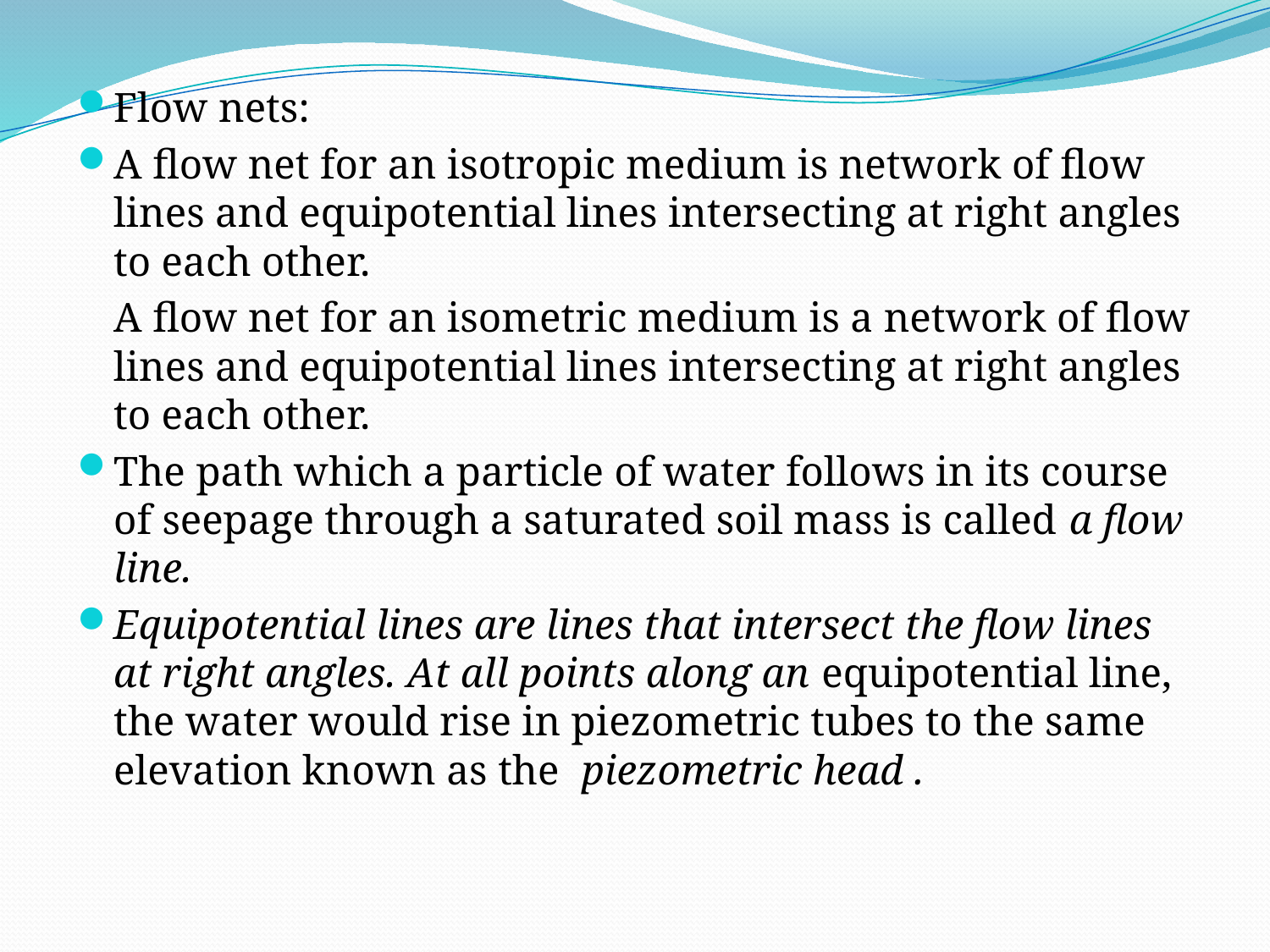

Flow nets:
A flow net for an isotropic medium is network of flow lines and equipotential lines intersecting at right angles to each other.
	A flow net for an isometric medium is a network of flow lines and equipotential lines intersecting at right angles to each other.
The path which a particle of water follows in its course of seepage through a saturated soil mass is called a flow line.
Equipotential lines are lines that intersect the flow lines at right angles. At all points along an equipotential line, the water would rise in piezometric tubes to the same elevation known as the  piezometric head .